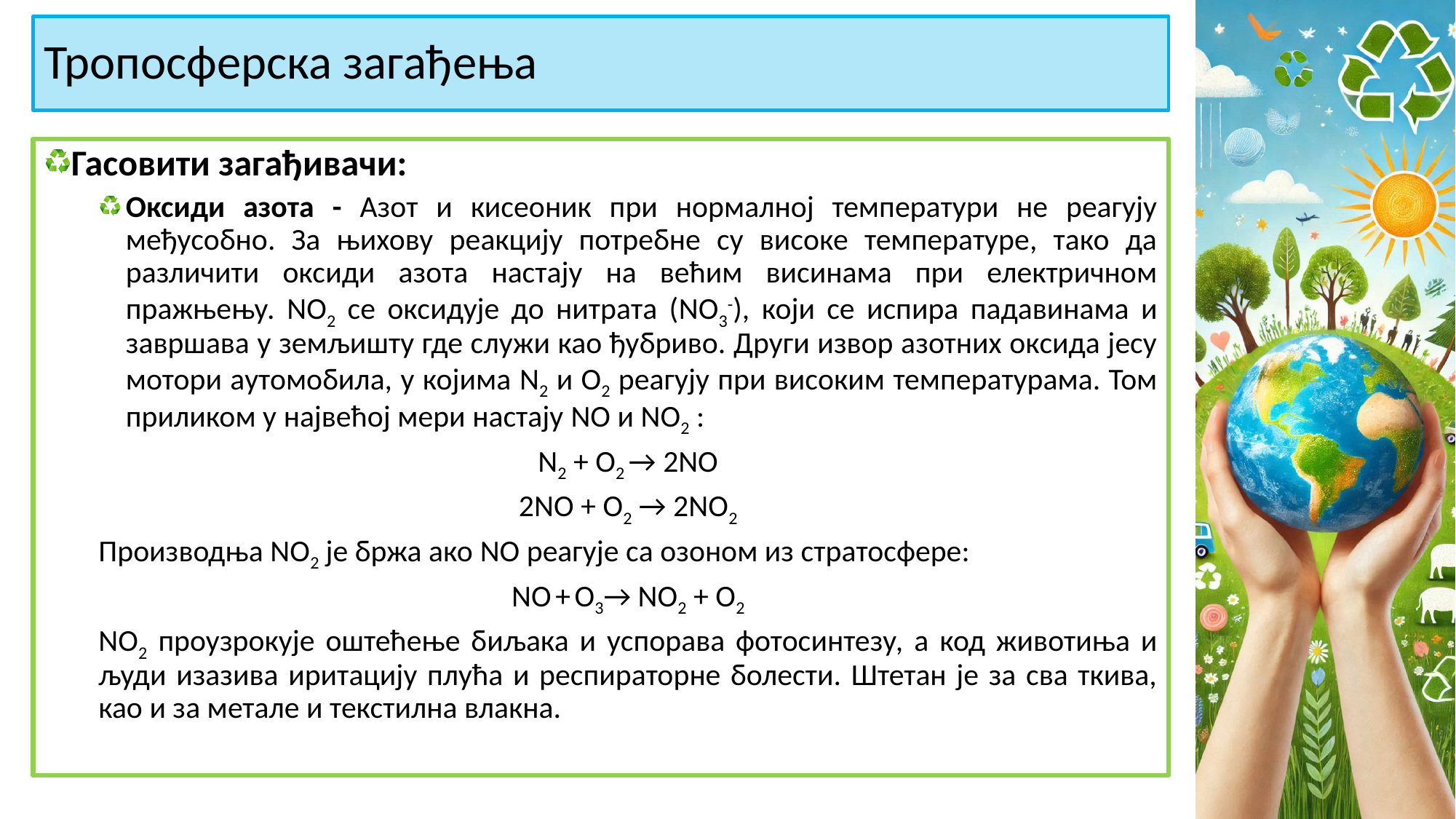

# Тропосферска загађења
Гасовити загађивачи:
Оксиди азота - Азот и кисеоник при нормалној температури не реагују међусобно. За њихову реакцију потребне су високе температуре, тако да различити оксиди азота настају на већим висинама при електричном пражњењу. NO2 се оксидује до нитрата (NO3-), који се испира падавинама и завршава у земљишту где служи као ђубриво. Други извор азотних оксида јесу мотори аутомобила, у којима N2 и O2 реагују при високим температурама. Том приликом у највећој мери настају NO и NO2 :
N2 + O2 → 2NO
2NO + O2 → 2NO2
Производња NO2 је бржа ако NO реагује са озоном из стратосфере:
NO + О3→ NO2 + O2
NO2 проузрокује оштећење биљака и успорава фотосинтезу, а код животиња и људи изазива иритацију плућа и респираторне болести. Штетан је за сва ткива, као и за метале и текстилна влакна.